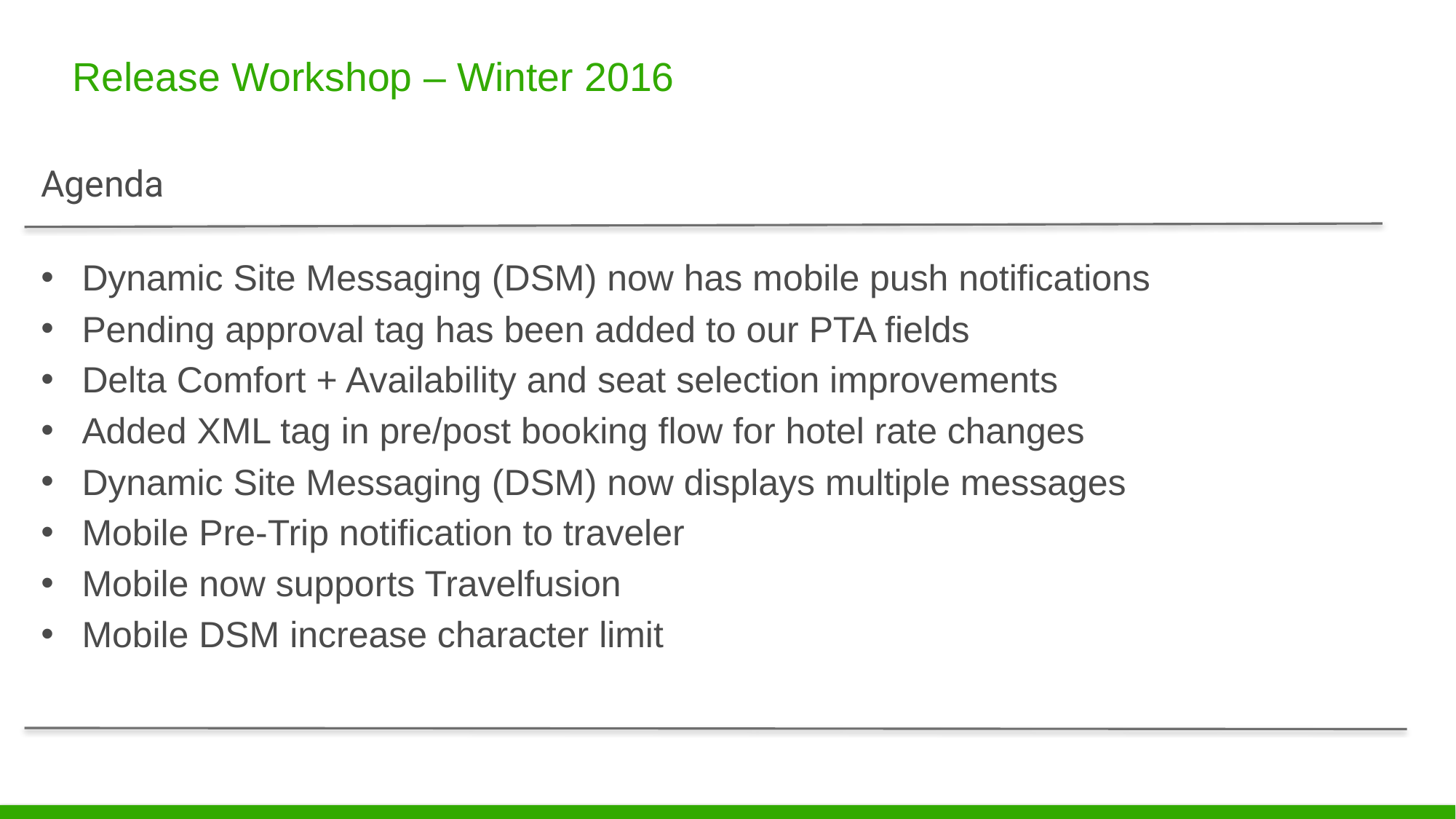

# Release Workshop – Winter 2016

Agenda
Dynamic Site Messaging (DSM) now has mobile push notifications
Pending approval tag has been added to our PTA fields
Delta Comfort + Availability and seat selection improvements
Added XML tag in pre/post booking flow for hotel rate changes
Dynamic Site Messaging (DSM) now displays multiple messages
Mobile Pre-Trip notification to traveler
Mobile now supports Travelfusion
Mobile DSM increase character limit